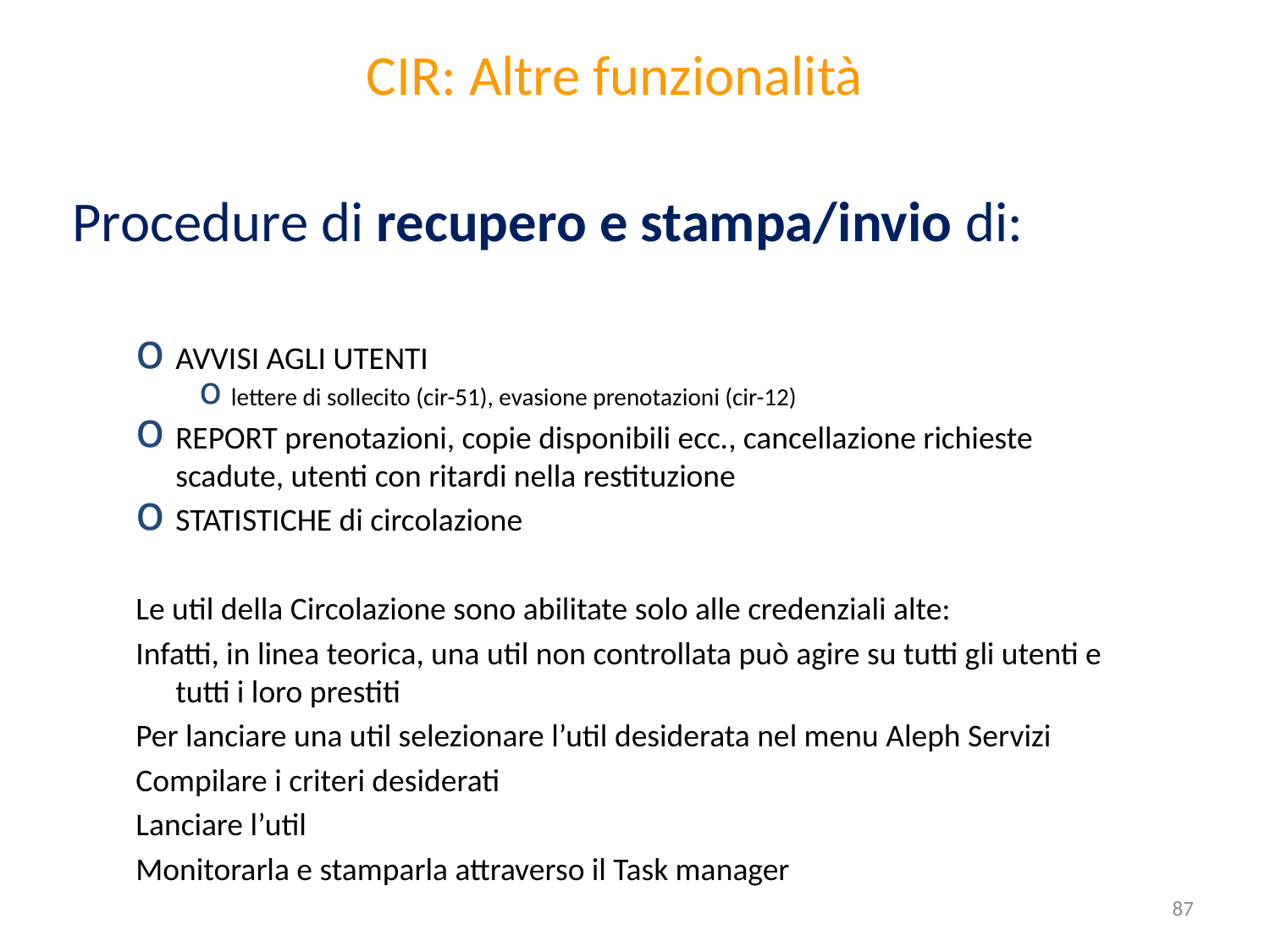

# CIR: Altre funzionalità
Procedure di recupero e stampa/invio di:

AVVISI AGLI UTENTI
lettere di sollecito (cir-51), evasione prenotazioni (cir-12)
REPORT prenotazioni, copie disponibili ecc., cancellazione richieste scadute, utenti con ritardi nella restituzione
STATISTICHE di circolazione

Le util della Circolazione sono abilitate solo alle credenziali alte:
Infatti, in linea teorica, una util non controllata può agire su tutti gli utenti e tutti i loro prestiti
Per lanciare una util selezionare l’util desiderata nel menu Aleph Servizi
Compilare i criteri desiderati
Lanciare l’util
Monitorarla e stamparla attraverso il Task manager

87